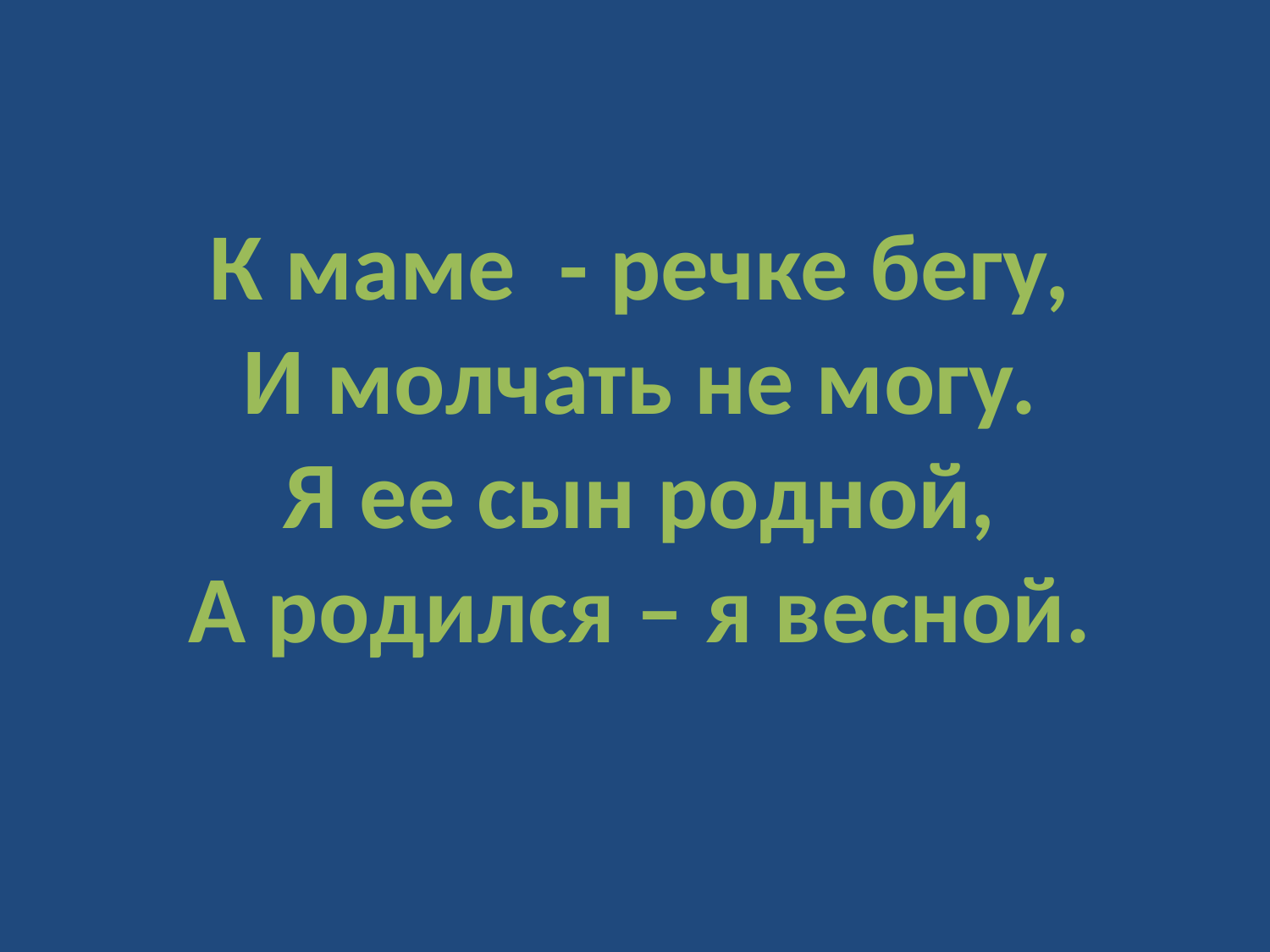

К маме  - речке бегу,
И молчать не могу.
Я ее сын родной,
А родился – я весной.